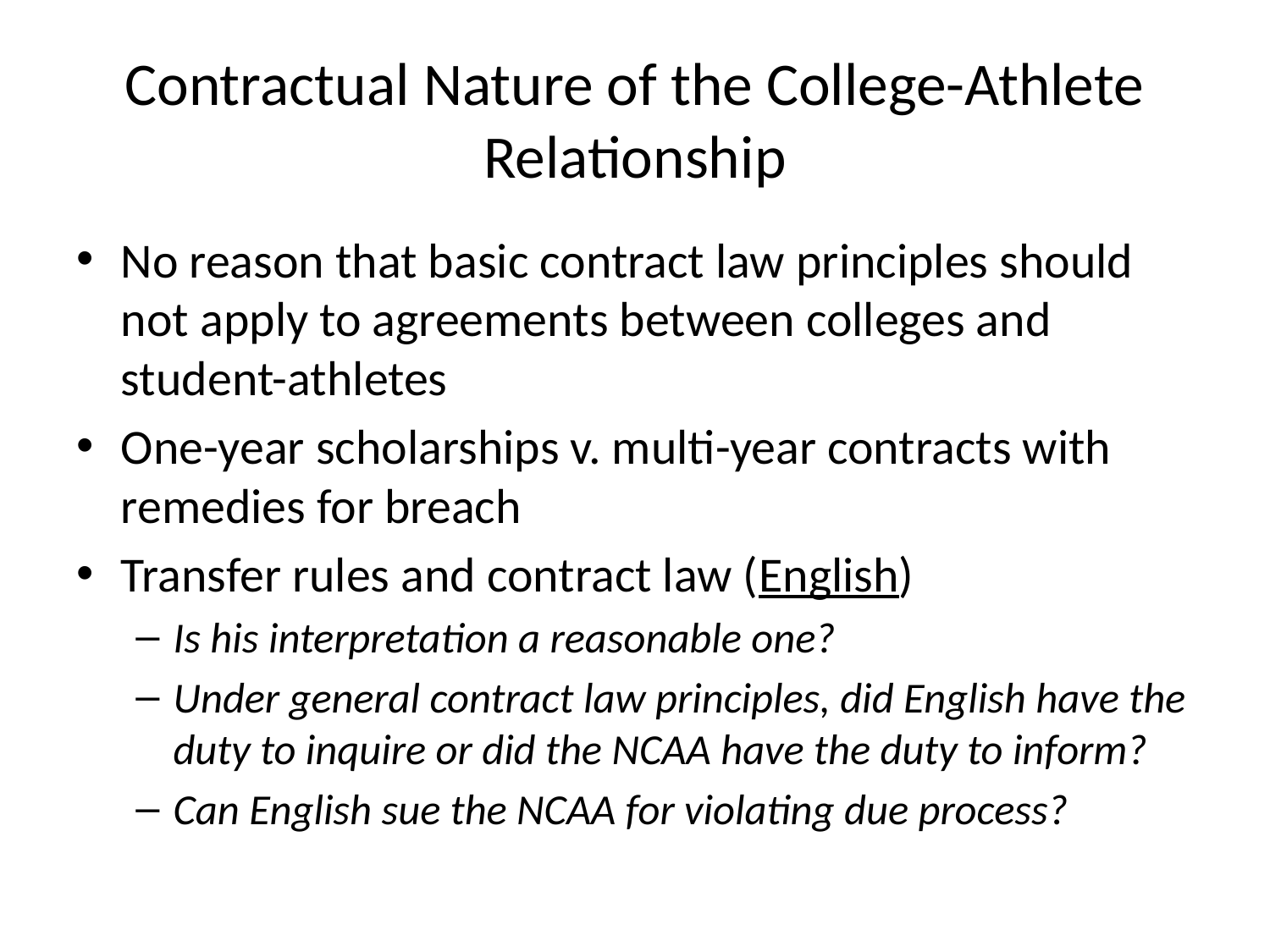

# Contractual Nature of the College-Athlete Relationship
No reason that basic contract law principles should not apply to agreements between colleges and student-athletes
One-year scholarships v. multi-year contracts with remedies for breach
Transfer rules and contract law (English)
Is his interpretation a reasonable one?
Under general contract law principles, did English have the duty to inquire or did the NCAA have the duty to inform?
Can English sue the NCAA for violating due process?